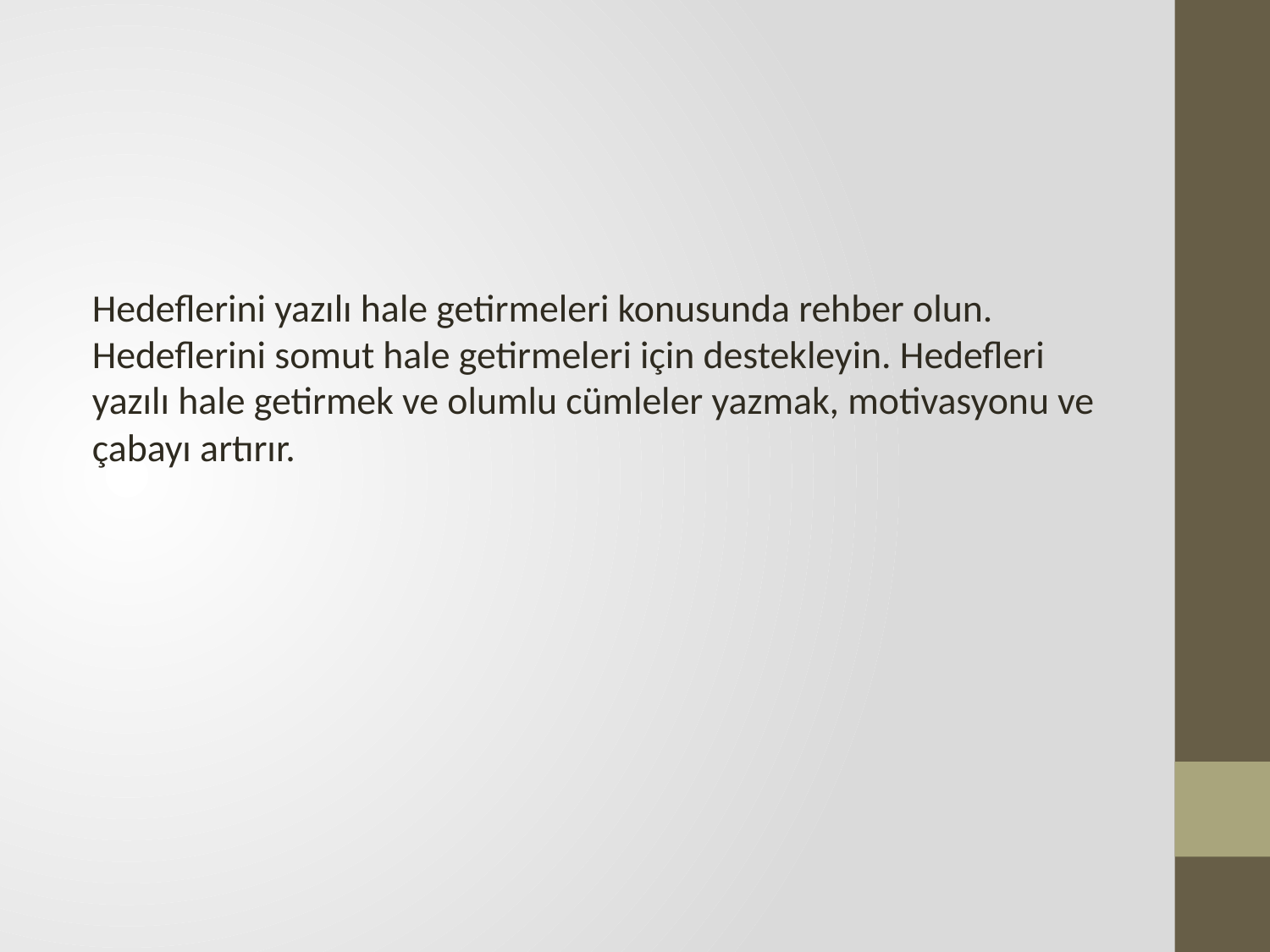

Hedeflerini yazılı hale getirmeleri konusunda rehber olun. Hedeflerini somut hale getirmeleri için destekleyin. Hedefleri yazılı hale getirmek ve olumlu cümleler yazmak, motivasyonu ve çabayı artırır.